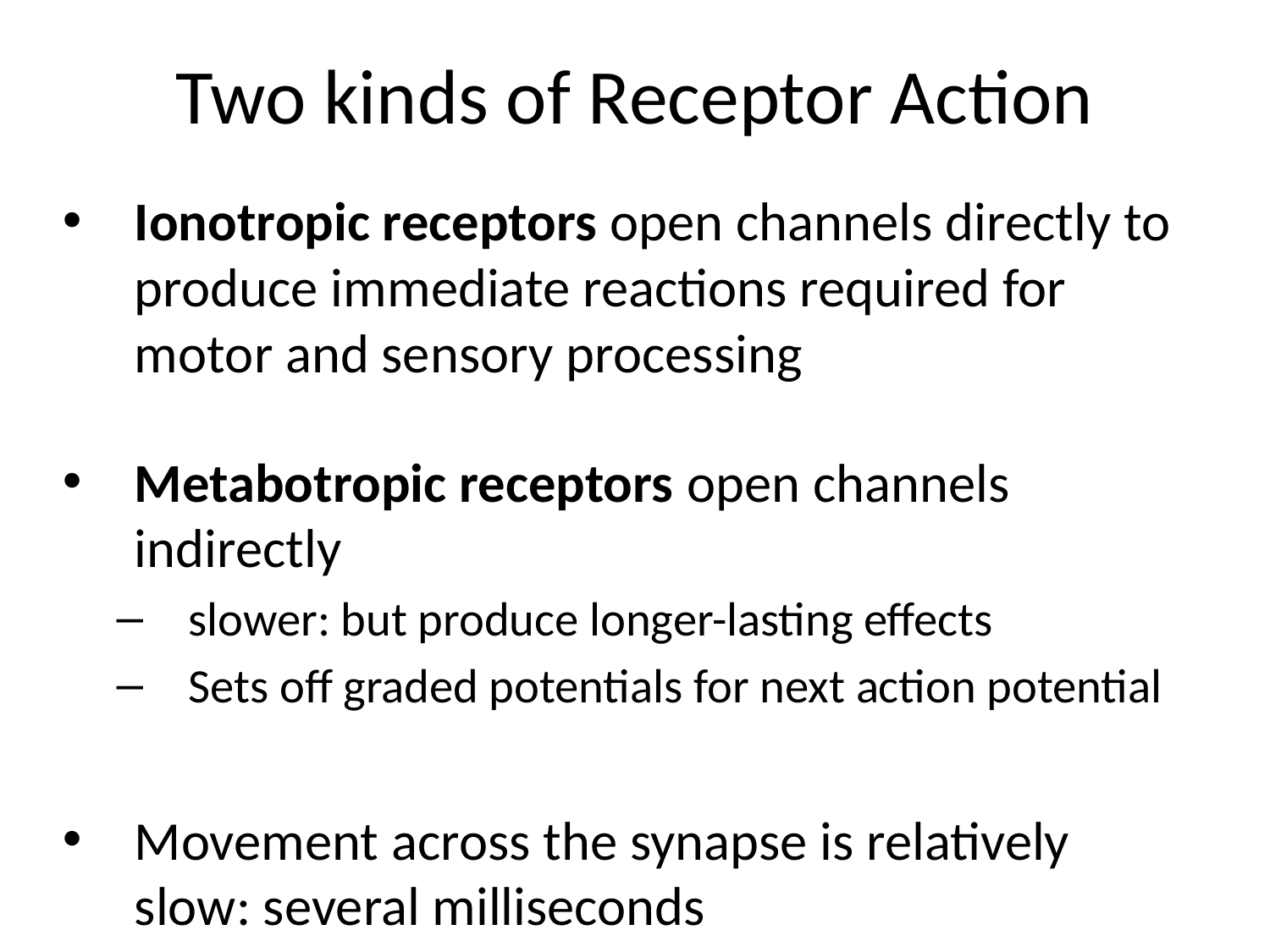

# Two kinds of Receptor Action
Ionotropic receptors open channels directly to produce immediate reactions required for motor and sensory processing

Metabotropic receptors open channels indirectly
slower: but produce longer-lasting effects
Sets off graded potentials for next action potential

Movement across the synapse is relatively slow: several milliseconds